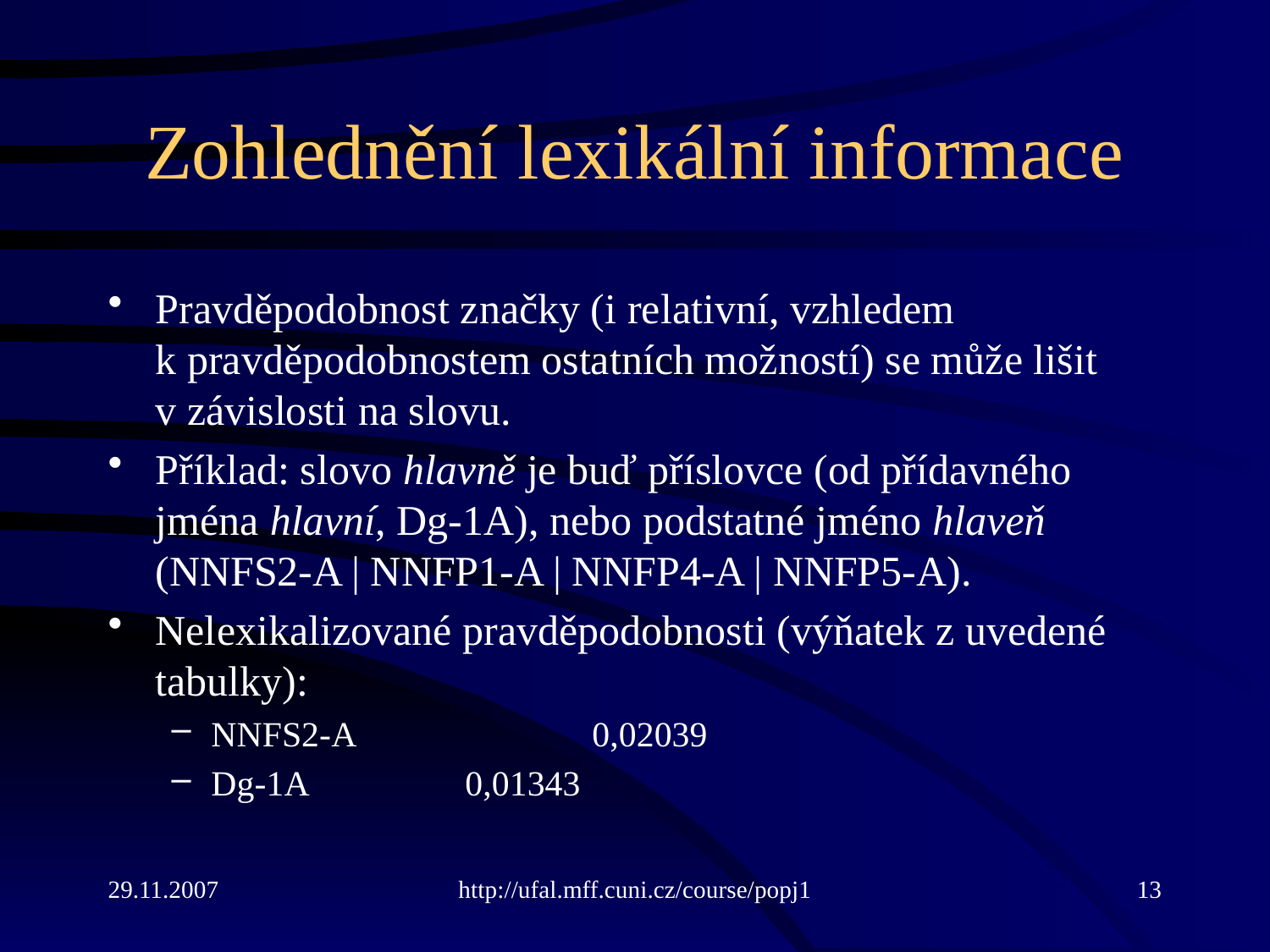

# Zohlednění lexikální informace
Pravděpodobnost značky (i relativní, vzhledem k pravděpodobnostem ostatních možností) se může lišit v závislosti na slovu.
Příklad: slovo hlavně je buď příslovce (od přídavného jména hlavní, Dg-1A), nebo podstatné jméno hlaveň (NNFS2-A | NNFP1-A | NNFP4-A | NNFP5-A).
Nelexikalizované pravděpodobnosti (výňatek z uvedené tabulky):
NNFS2-A		0,02039
Dg-1A		0,01343
29.11.2007
http://ufal.mff.cuni.cz/course/popj1
13